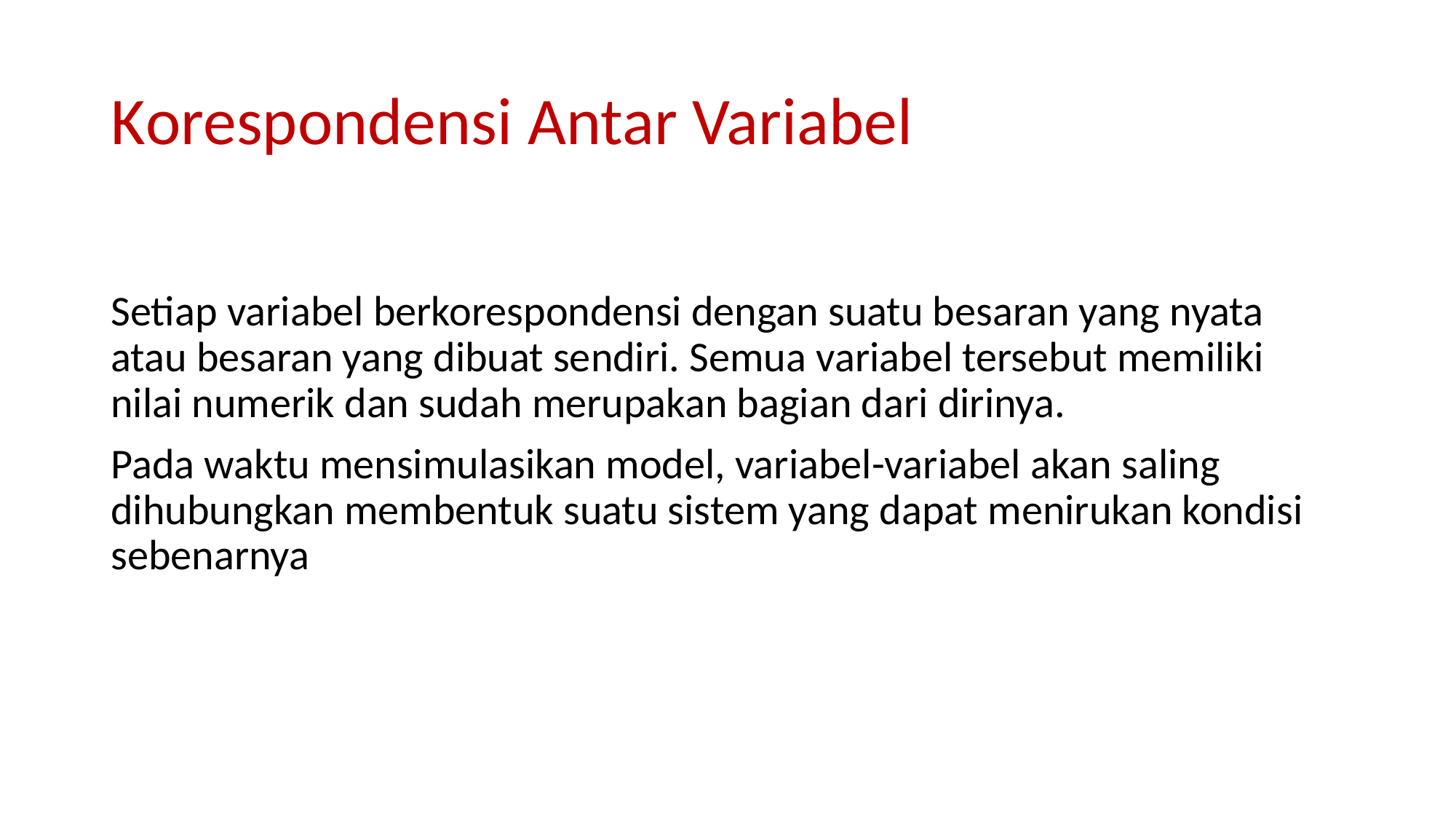

# Korespondensi Antar Variabel

Setiap variabel berkorespondensi dengan suatu besaran yang nyata atau besaran yang dibuat sendiri. Semua variabel tersebut memiliki nilai numerik dan sudah merupakan bagian dari dirinya.
Pada waktu mensimulasikan model, variabel-variabel akan saling dihubungkan membentuk suatu sistem yang dapat menirukan kondisi sebenarnya